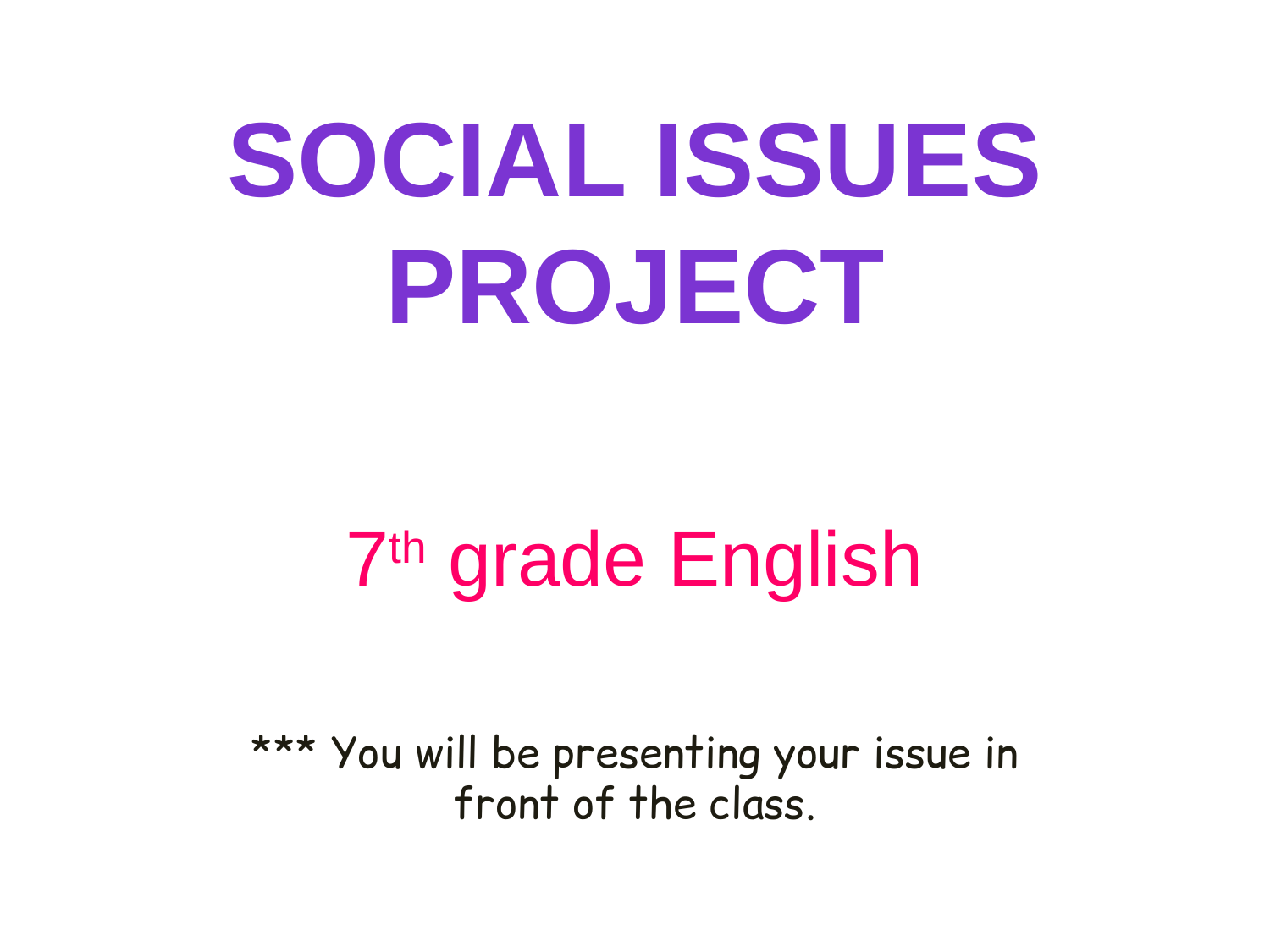

Social Issues
Project
# 7th grade English
*** You will be presenting your issue in front of the class.